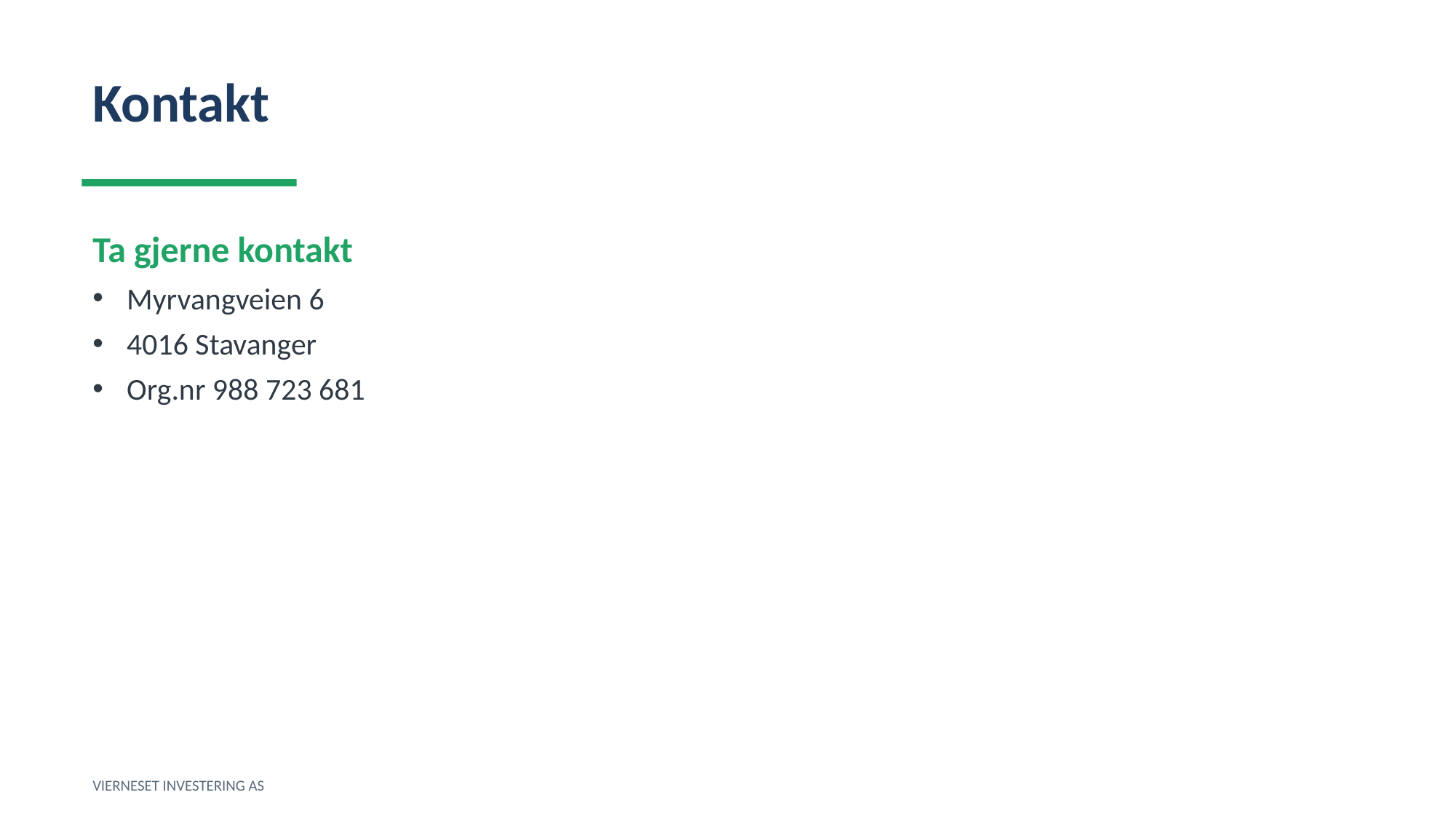

Kontakt

Ta gjerne kontakt
Myrvangveien 6
4016 Stavanger
Org.nr 988 723 681
VIERNESET INVESTERING AS